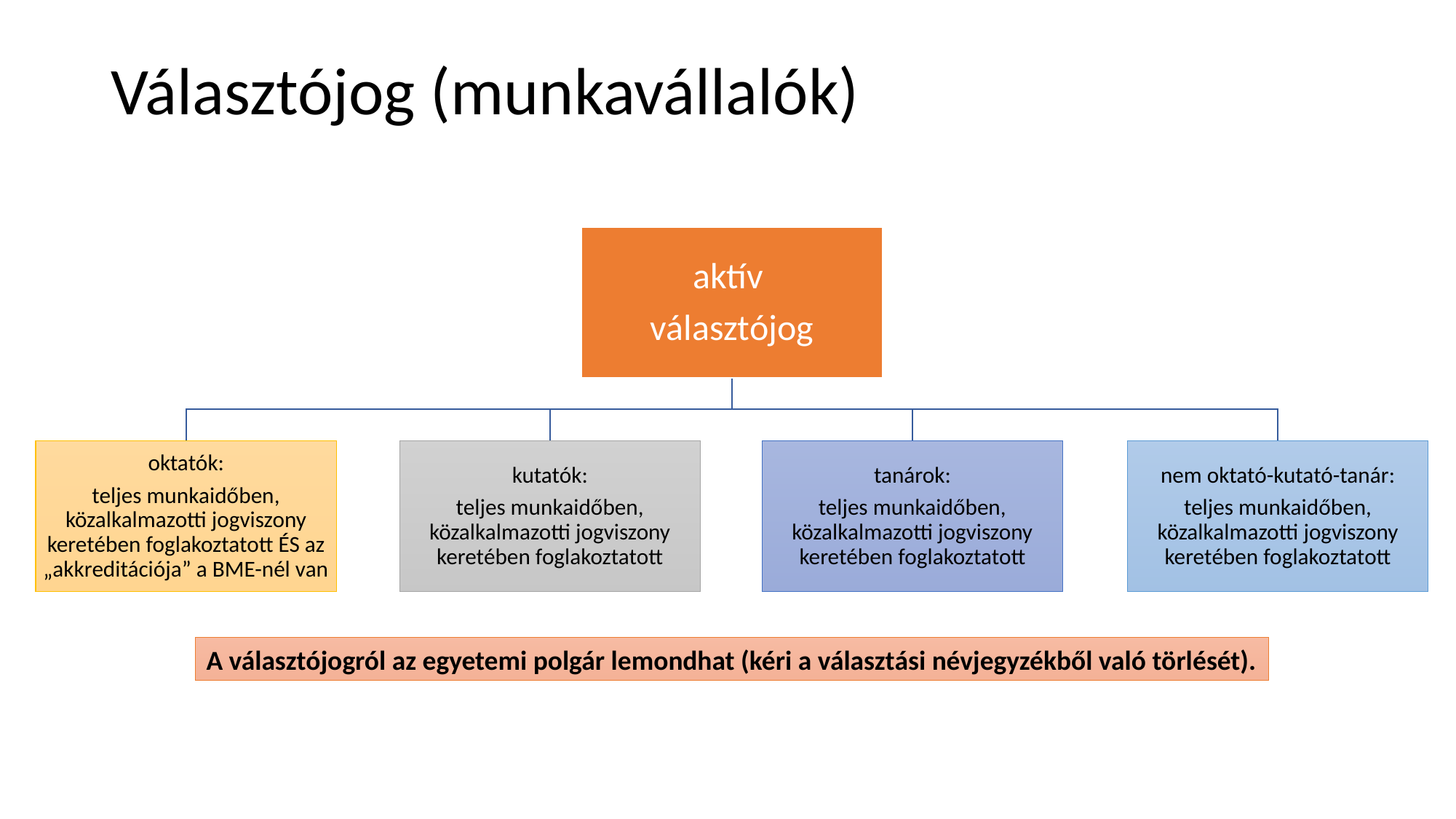

# Választójog (munkavállalók)
aktív
választójog
oktatók:
teljes munkaidőben, közalkalmazotti jogviszony keretében foglakoztatott ÉS az „akkreditációja” a BME-nél van
kutatók:
teljes munkaidőben, közalkalmazotti jogviszony keretében foglakoztatott
tanárok:
teljes munkaidőben, közalkalmazotti jogviszony keretében foglakoztatott
nem oktató-kutató-tanár:
teljes munkaidőben, közalkalmazotti jogviszony keretében foglakoztatott
A választójogról az egyetemi polgár lemondhat (kéri a választási névjegyzékből való törlését).